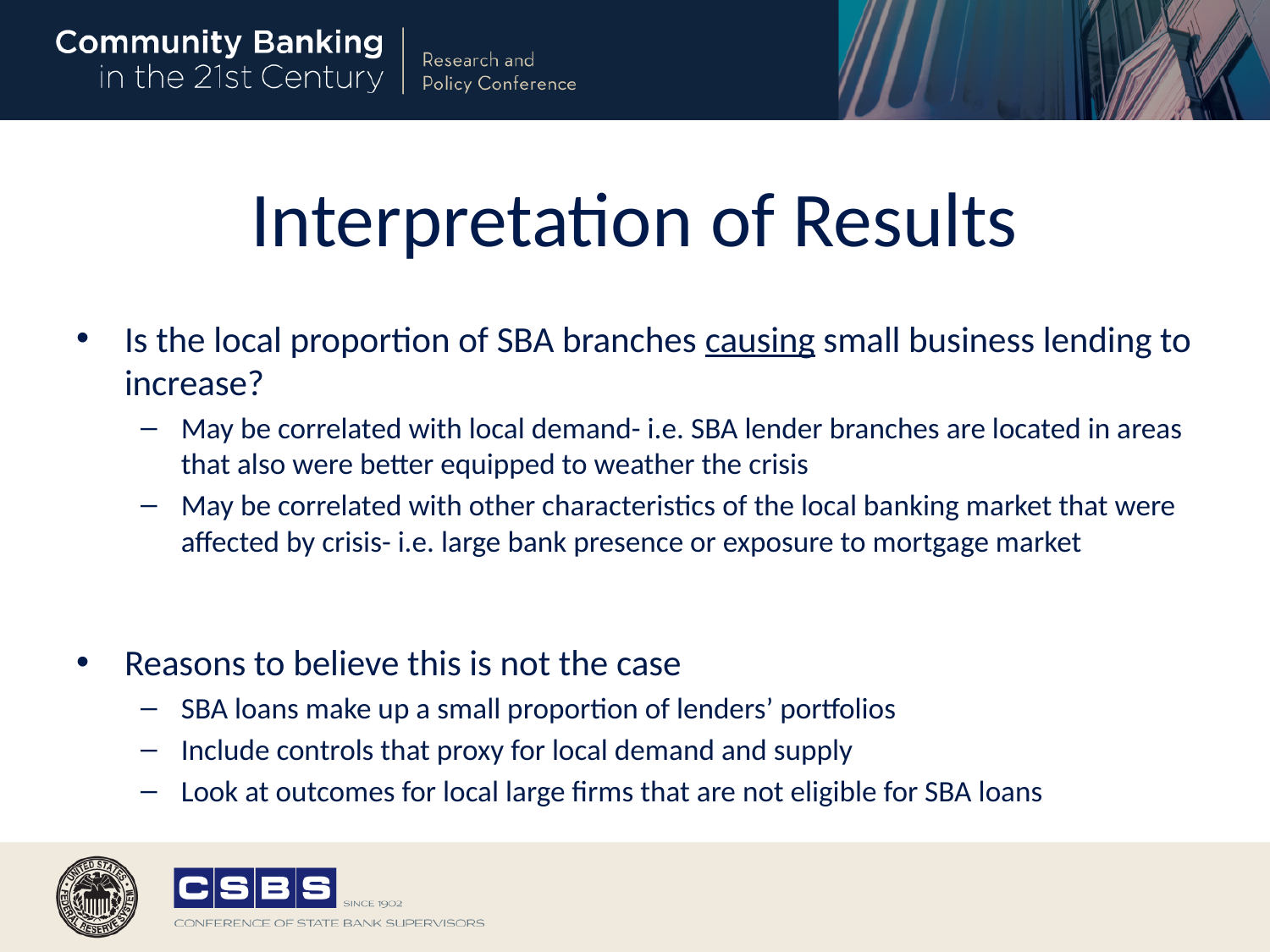

# Interpretation of Results
Is the local proportion of SBA branches causing small business lending to increase?
May be correlated with local demand- i.e. SBA lender branches are located in areas that also were better equipped to weather the crisis
May be correlated with other characteristics of the local banking market that were affected by crisis- i.e. large bank presence or exposure to mortgage market

Reasons to believe this is not the case
SBA loans make up a small proportion of lenders’ portfolios
Include controls that proxy for local demand and supply
Look at outcomes for local large firms that are not eligible for SBA loans